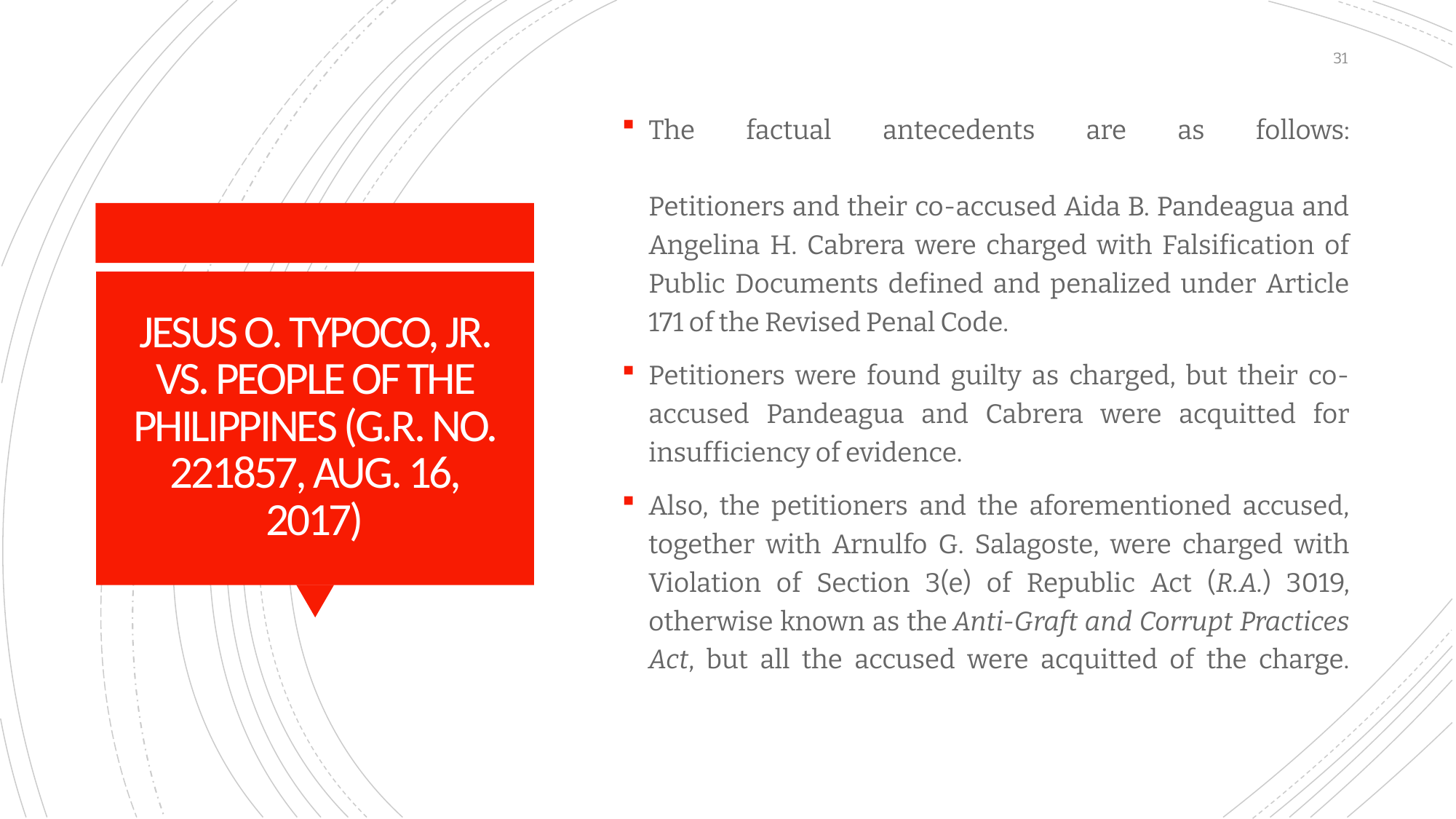

31
The factual antecedents are as follows:
Petitioners and their co-accused Aida B. Pandeagua and Angelina H. Cabrera were charged with Falsification of Public Documents defined and penalized under Article 171 of the Revised Penal Code.
Petitioners were found guilty as charged, but their co-accused Pandeagua and Cabrera were acquitted for insufficiency of evidence.
Also, the petitioners and the aforementioned accused, together with Arnulfo G. Salagoste, were charged with Violation of Section 3(e) of Republic Act (R.A.) 3019, otherwise known as the Anti-Graft and Corrupt Practices Act, but all the accused were acquitted of the charge.
# JESUS O. TYPOCO, JR. VS. PEOPLE OF THE PHILIPPINES (G.R. NO. 221857, AUG. 16, 2017)